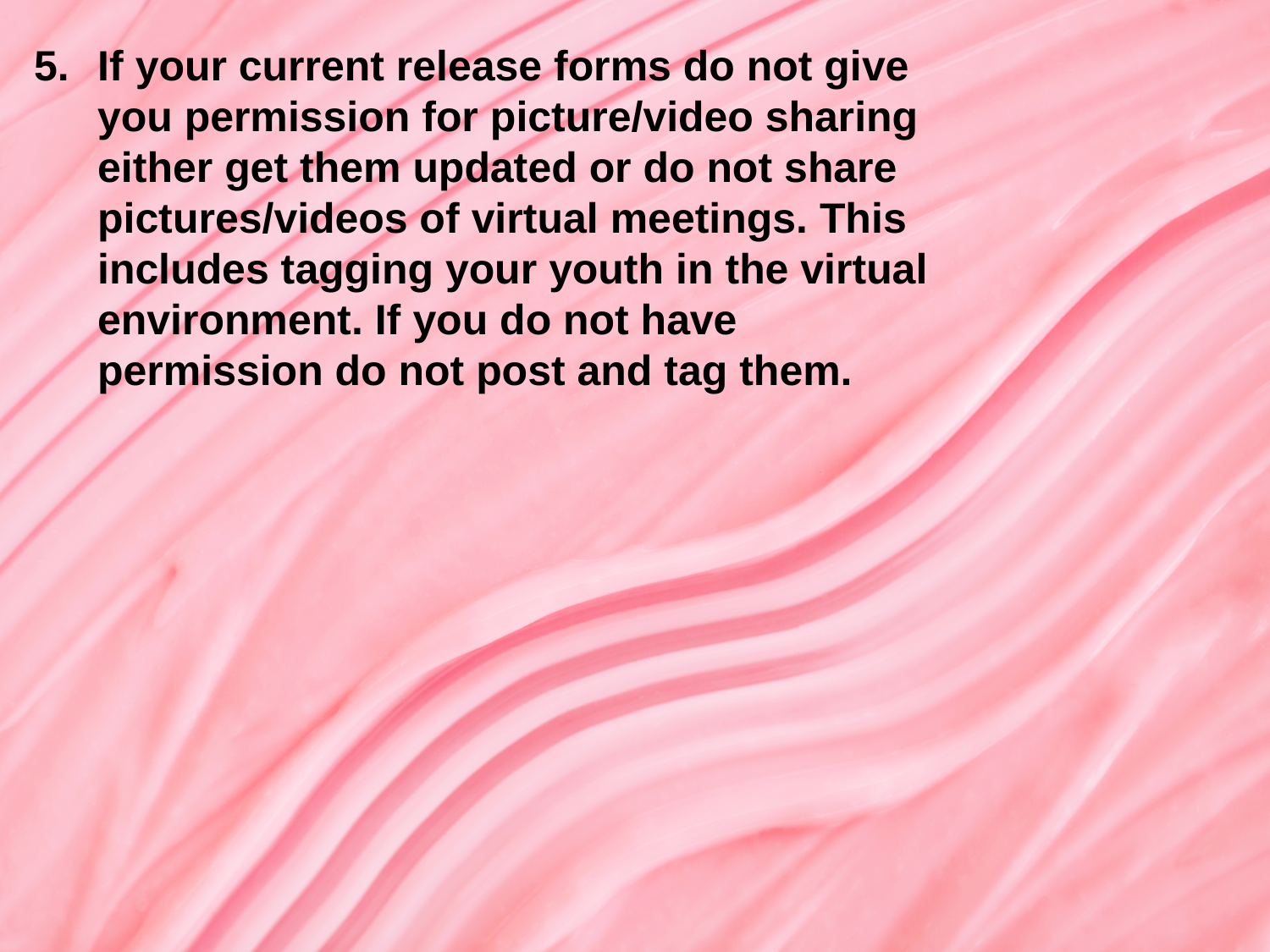

If your current release forms do not give you permission for picture/video sharing either get them updated or do not share pictures/videos of virtual meetings. This includes tagging your youth in the virtual environment. If you do not have permission do not post and tag them.